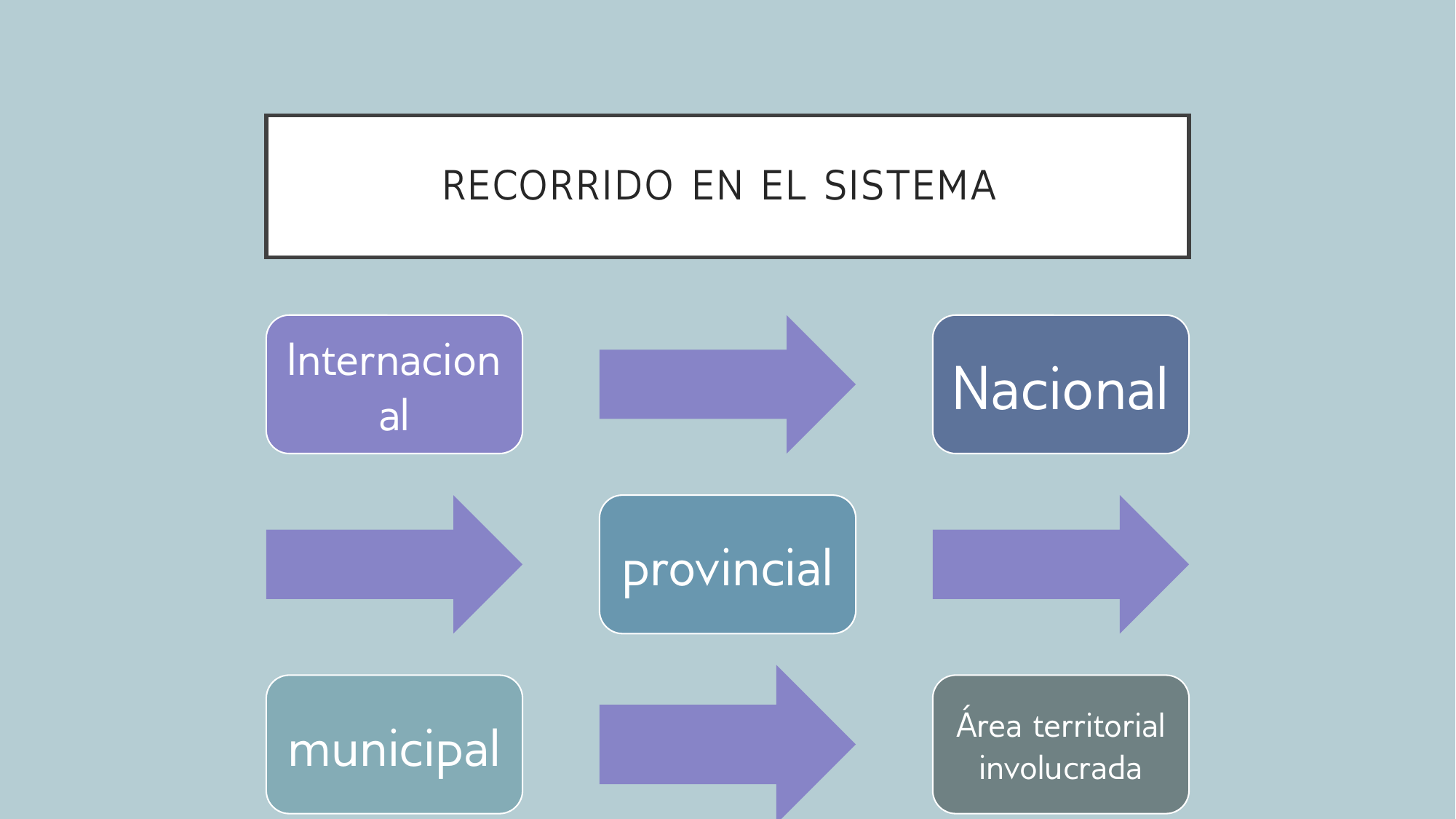

# Recorrido en el sistema
Internacional
Nacional
provincial
municipal
Área territorial involucrada